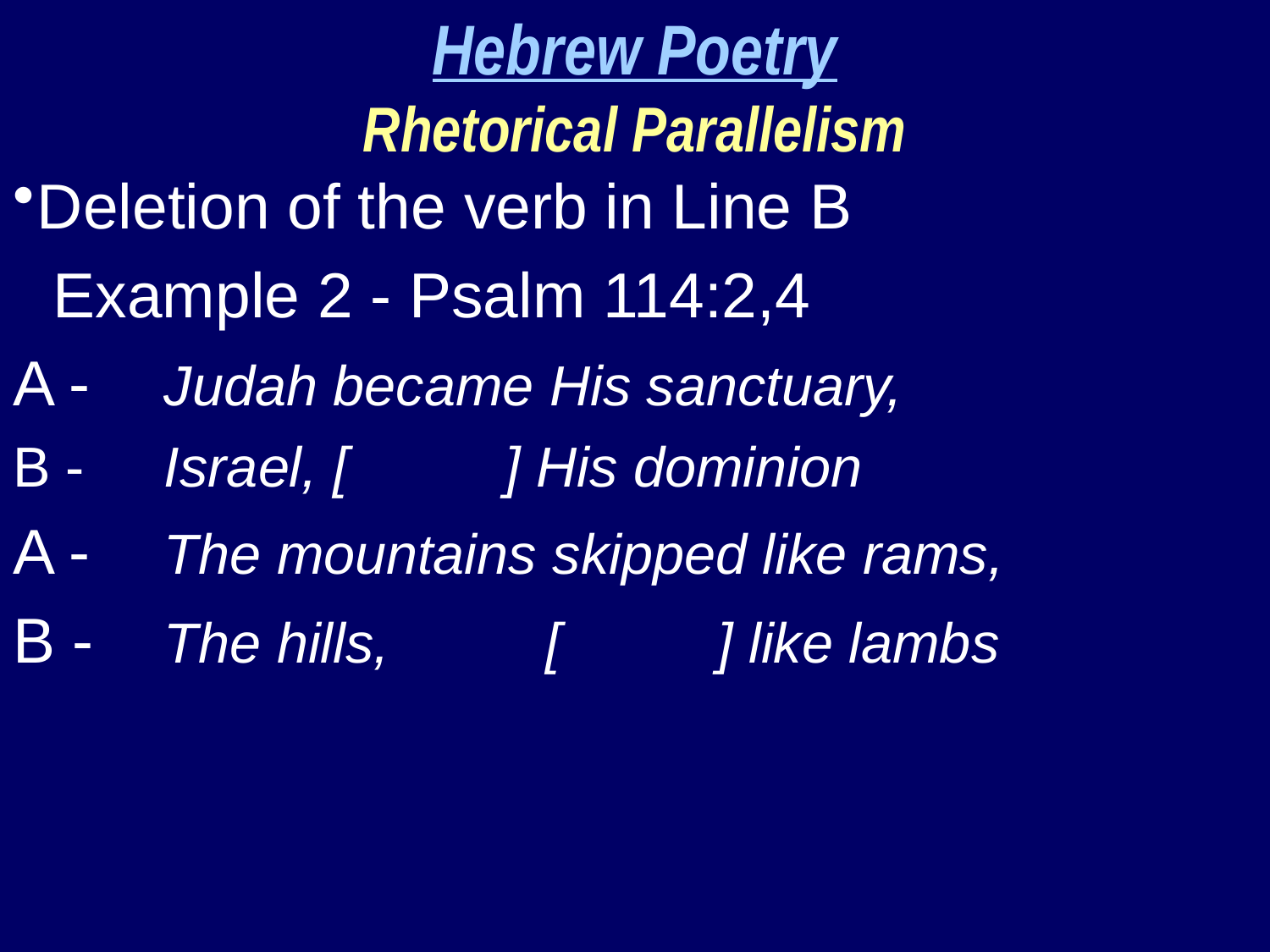

Hebrew Poetry
Rhetorical Parallelism
Deletion of the verb in Line B
Example 2 - Psalm 114:2,4
A -	Judah became His sanctuary,
B - 	Israel, [          ] His dominion
A -	The mountains skipped like rams,
B - 	The hills,          [          ] like lambs